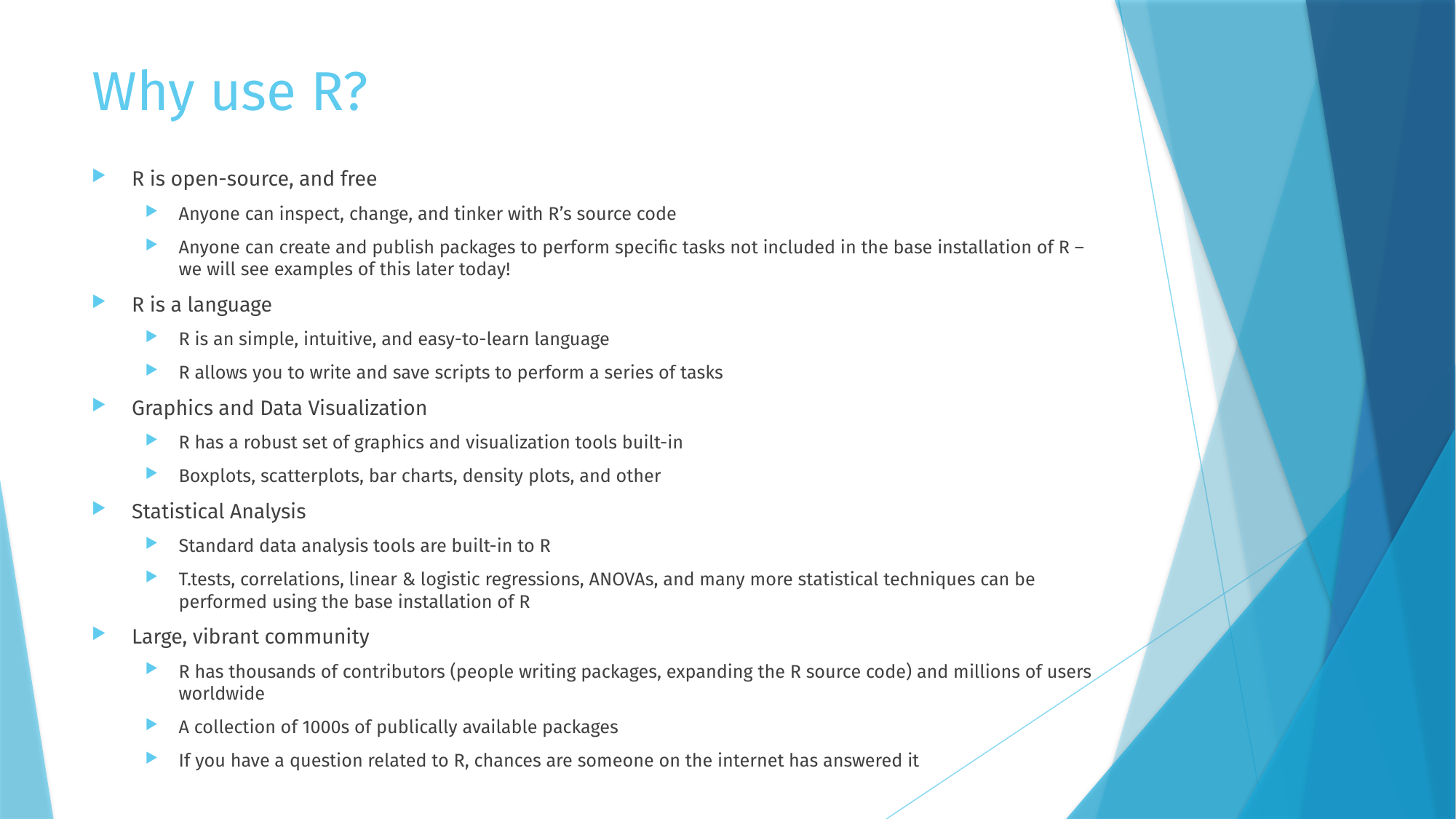

# Why use R?
R is open-source, and free
Anyone can inspect, change, and tinker with R’s source code
Anyone can create and publish packages to perform specific tasks not included in the base installation of R – we will see examples of this later today!
R is a language
R is an simple, intuitive, and easy-to-learn language
R allows you to write and save scripts to perform a series of tasks
Graphics and Data Visualization
R has a robust set of graphics and visualization tools built-in
Boxplots, scatterplots, bar charts, density plots, and other
Statistical Analysis
Standard data analysis tools are built-in to R
T.tests, correlations, linear & logistic regressions, ANOVAs, and many more statistical techniques can be performed using the base installation of R
Large, vibrant community
R has thousands of contributors (people writing packages, expanding the R source code) and millions of users worldwide
A collection of 1000s of publically available packages
If you have a question related to R, chances are someone on the internet has answered it